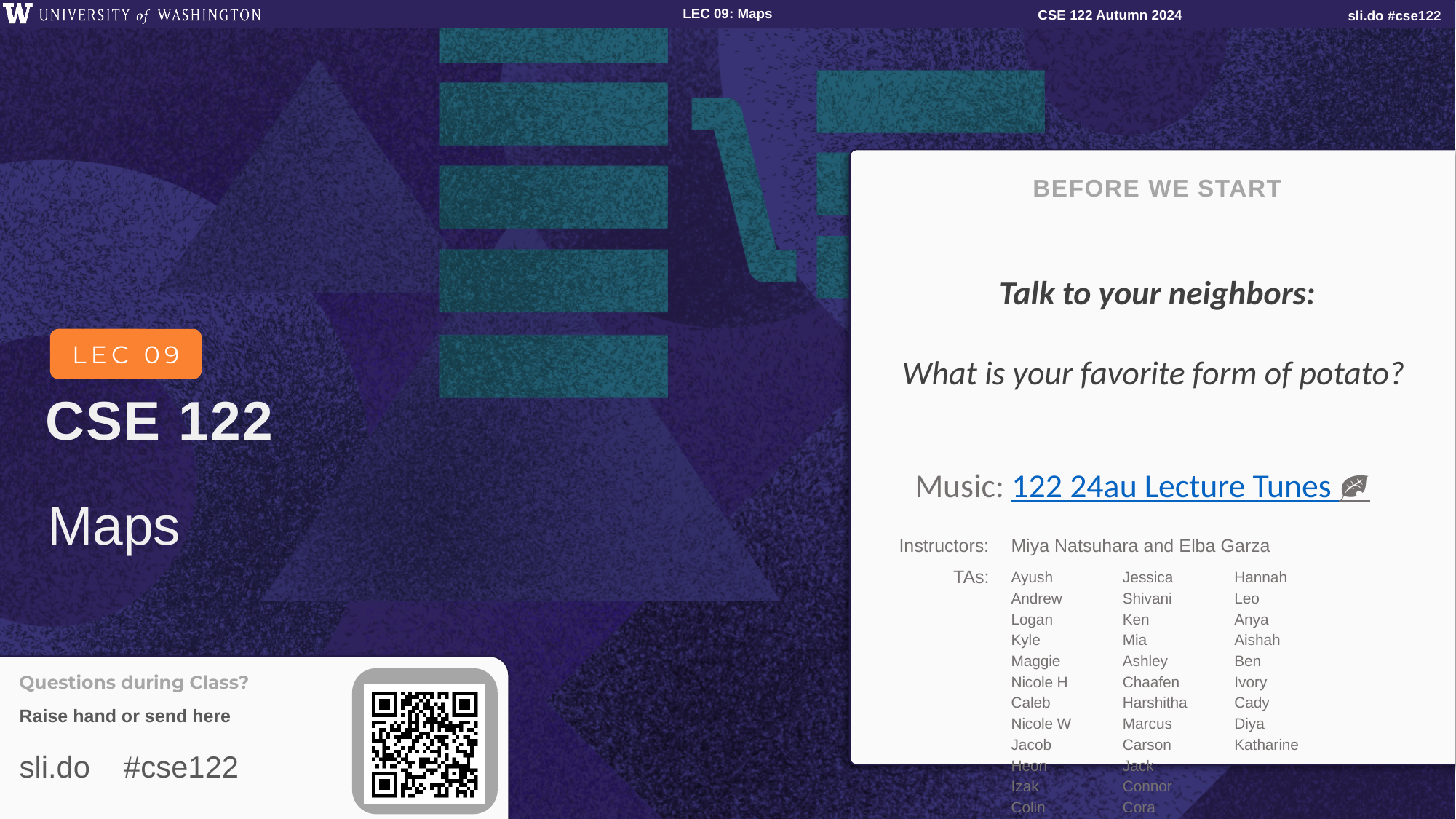

BEFORE WE START
Talk to your neighbors:

What is your favorite form of potato?
# Maps